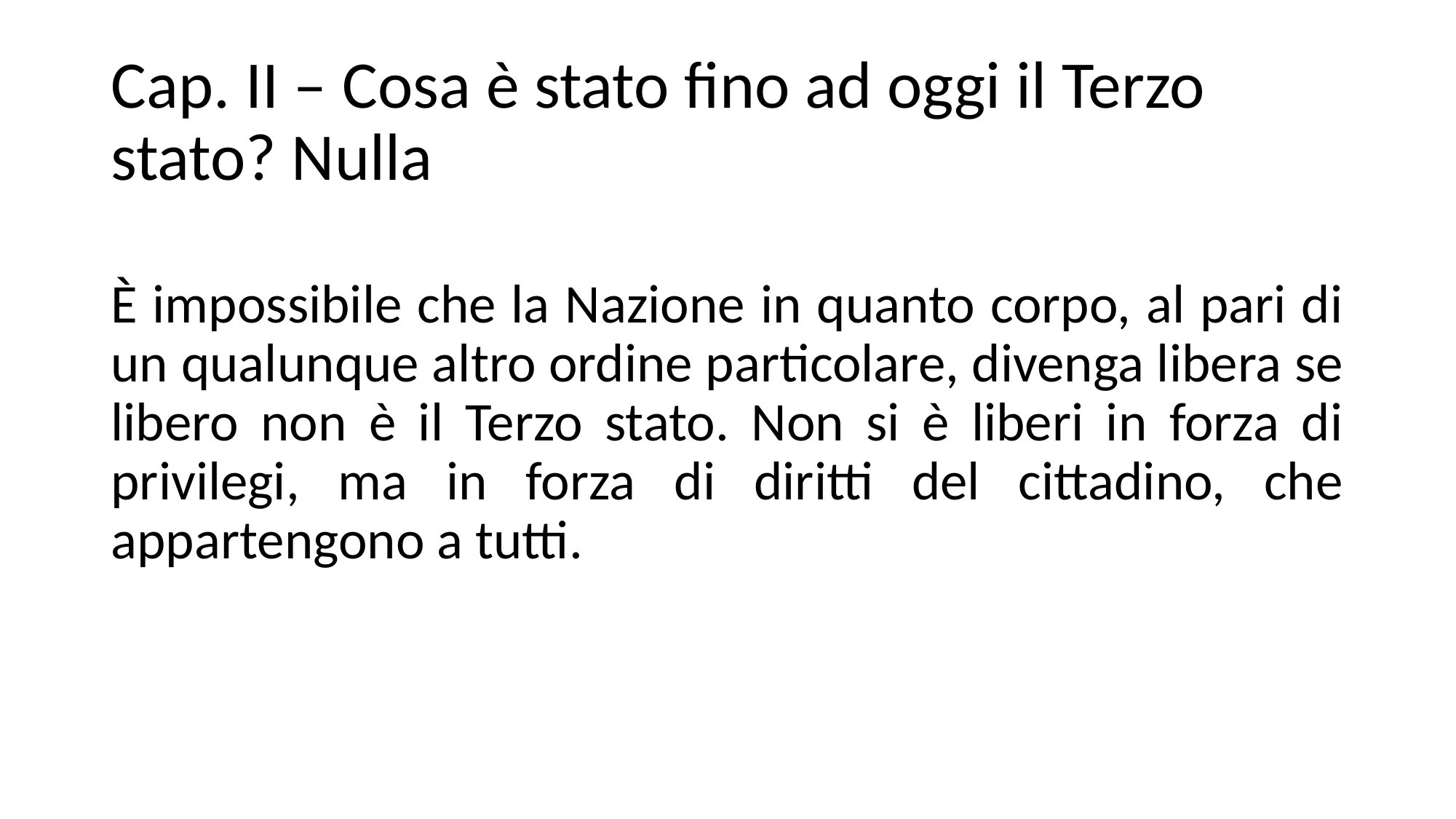

# Cap. II – Cosa è stato fino ad oggi il Terzo stato? Nulla
È impossibile che la Nazione in quanto corpo, al pari di un qualunque altro ordine particolare, divenga libera se libero non è il Terzo stato. Non si è liberi in forza di privilegi, ma in forza di diritti del cittadino, che appartengono a tutti.